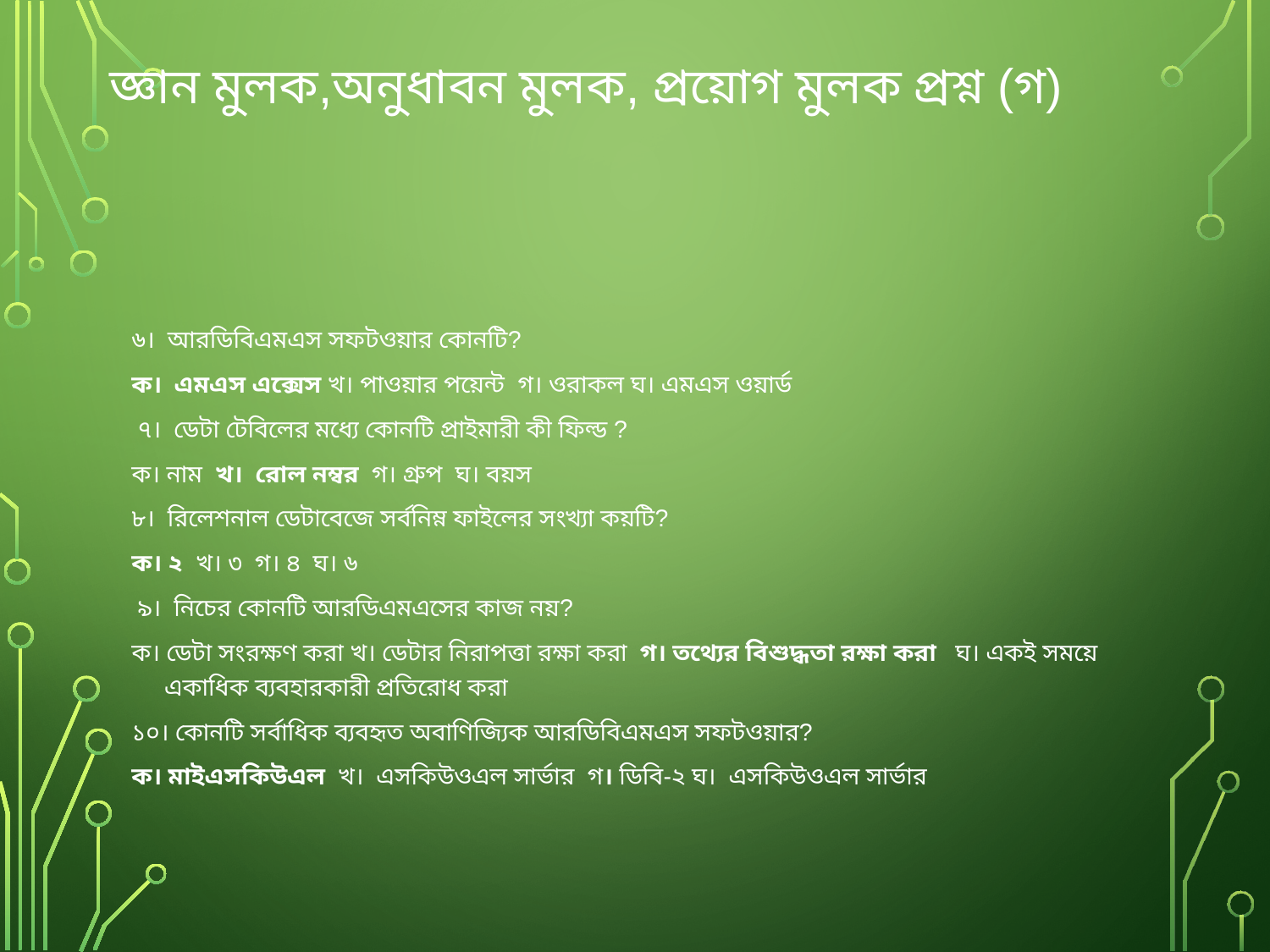

# জ্ঞান মুলক,অনুধাবন মুলক, প্রয়োগ মুলক প্রশ্ন (গ)
৬।  আরডিবিএমএস সফটওয়ার কোনটি?
ক।  এমএস এক্সেস খ। পাওয়ার পয়েন্ট  গ। ওরাকল ঘ। এমএস ওয়ার্ড
 ৭।  ডেটা টেবিলের মধ্যে কোনটি প্রাইমারী কী ফিল্ড ?
ক। নাম  খ।  রোল নম্বর  গ। গ্রুপ  ঘ। বয়স
৮।  রিলেশনাল ডেটাবেজে সর্বনিম্ন ফাইলের সংখ্যা কয়টি?
ক। ২  খ। ৩  গ। ৪  ঘ। ৬
 ৯।  নিচের কোনটি আরডিএমএসের কাজ নয়?
ক। ডেটা সংরক্ষণ করা খ। ডেটার নিরাপত্তা রক্ষা করা  গ। তথ্যের বিশুদ্ধতা রক্ষা করা   ঘ। একই সময়ে একাধিক ব্যবহারকারী প্রতিরোধ করা
১০। কোনটি সর্বাধিক ব্যবহৃত অবাণিজ্যিক আরডিবিএমএস সফটওয়ার?
ক। মাইএসকিউএল  খ।  এসকিউওএল সার্ভার  গ। ডিবি-২ ঘ।  এসকিউওএল সার্ভার